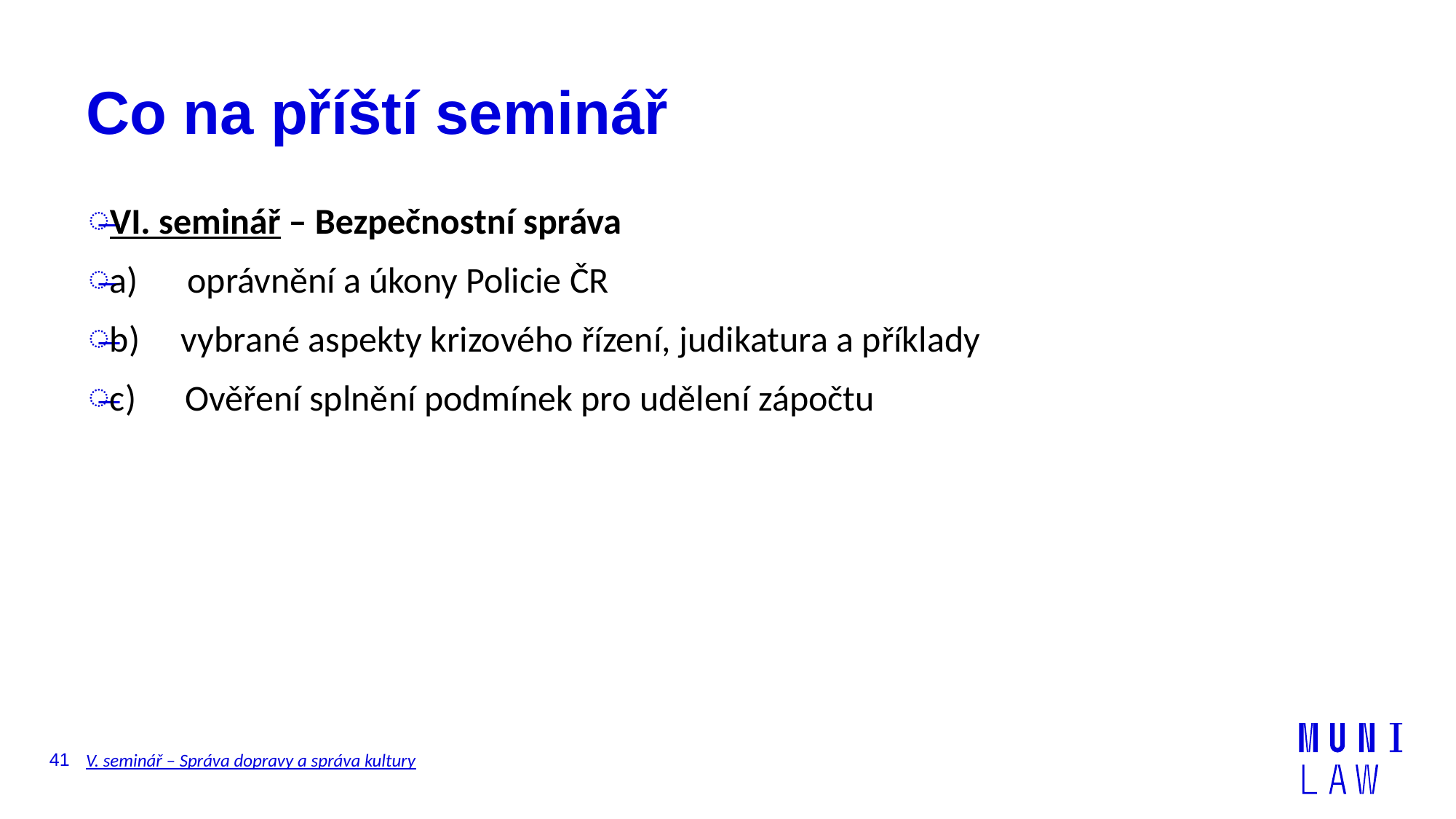

# Co na příští seminář
VI. seminář – Bezpečnostní správa
a)      oprávnění a úkony Policie ČR
b)     vybrané aspekty krizového řízení, judikatura a příklady
c)      Ověření splnění podmínek pro udělení zápočtu

41
V. seminář – Správa dopravy a správa kultury